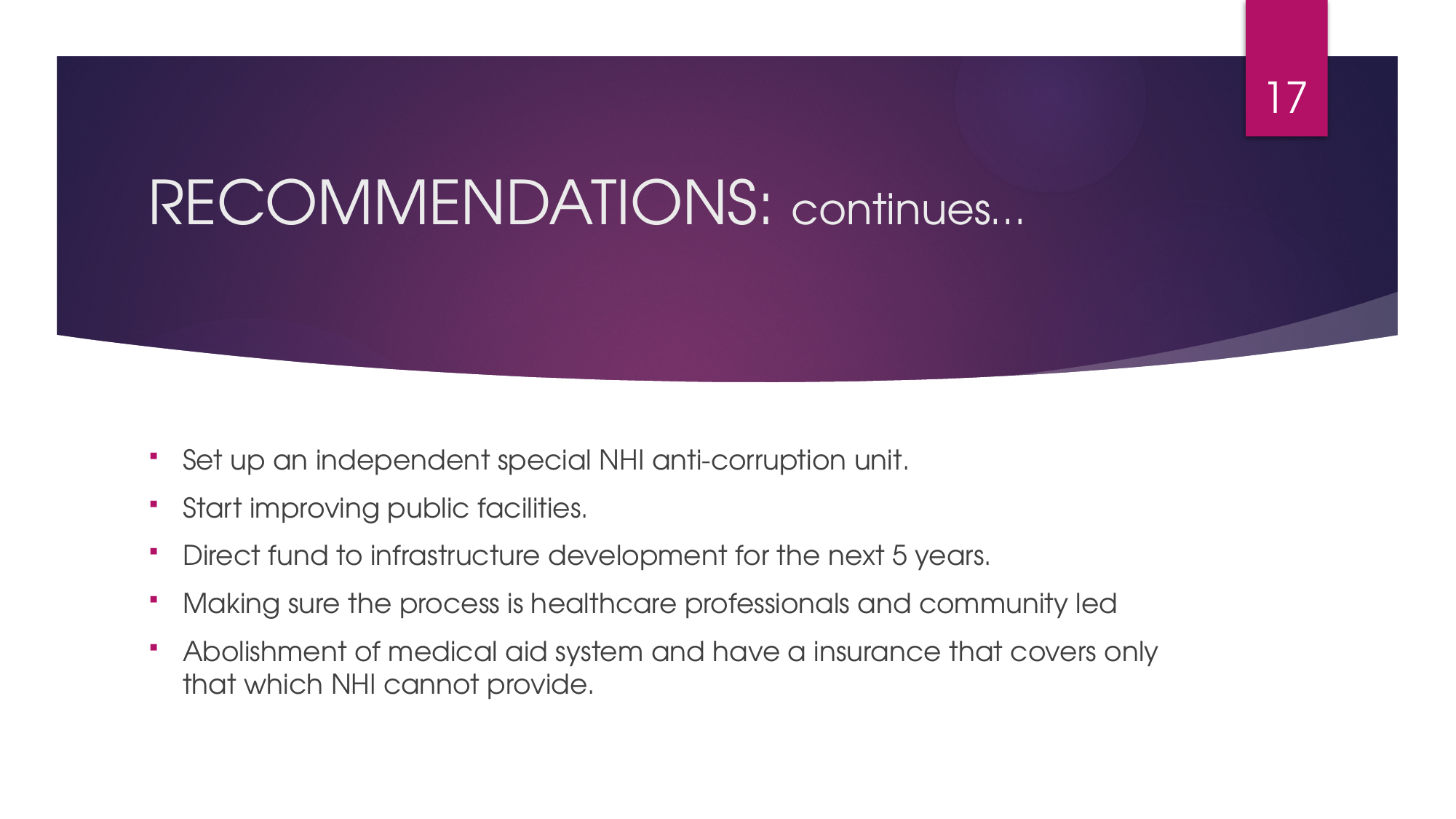

17
# RECOMMENDATIONS: continues…
Set up an independent special NHI anti-corruption unit.
Start improving public facilities.
Direct fund to infrastructure development for the next 5 years.
Making sure the process is healthcare professionals and community led
Abolishment of medical aid system and have a insurance that covers only that which NHI cannot provide.